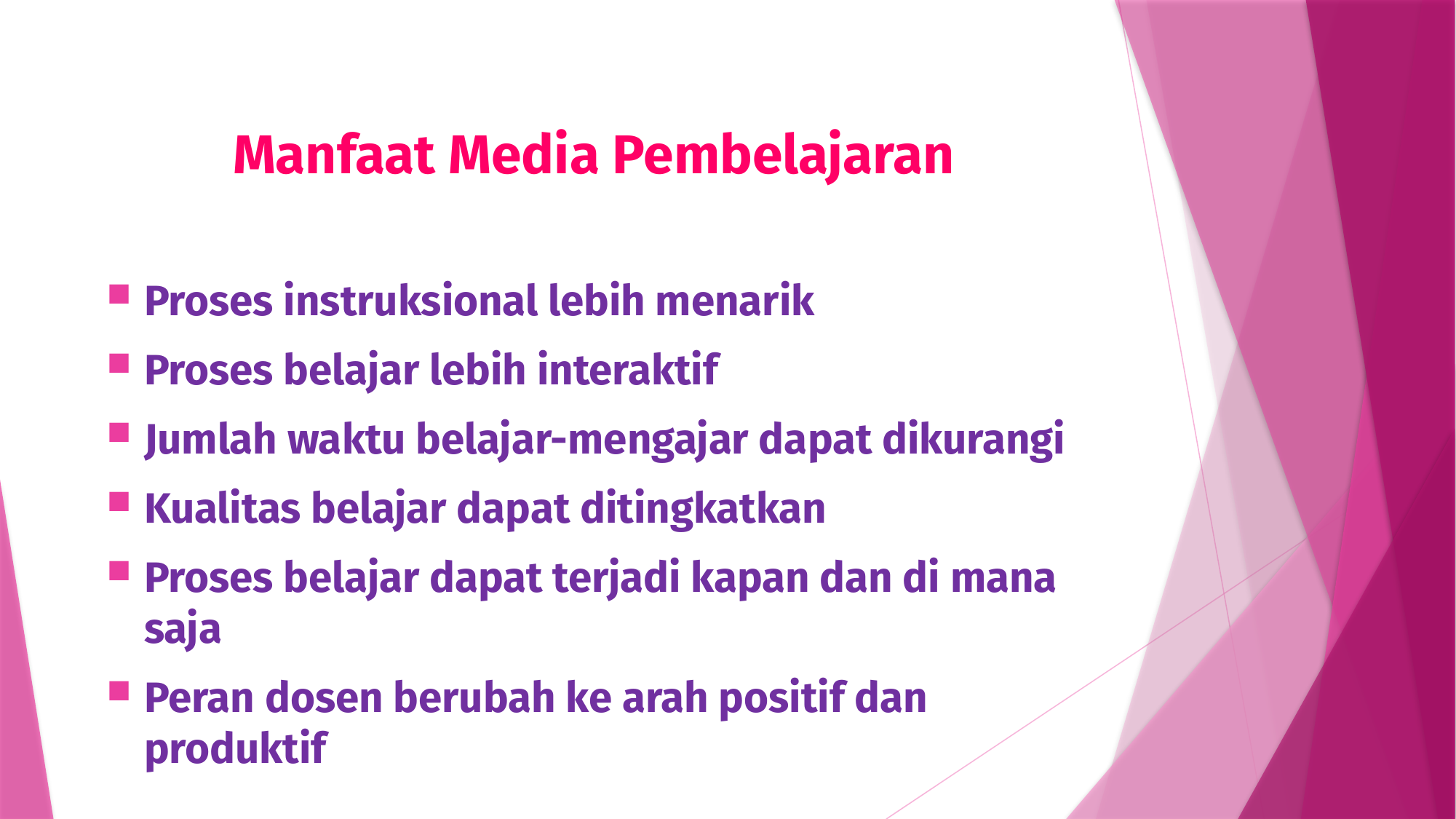

# Manfaat Media Pembelajaran
Proses instruksional lebih menarik
Proses belajar lebih interaktif
Jumlah waktu belajar-mengajar dapat dikurangi
Kualitas belajar dapat ditingkatkan
Proses belajar dapat terjadi kapan dan di mana saja
Peran dosen berubah ke arah positif dan produktif